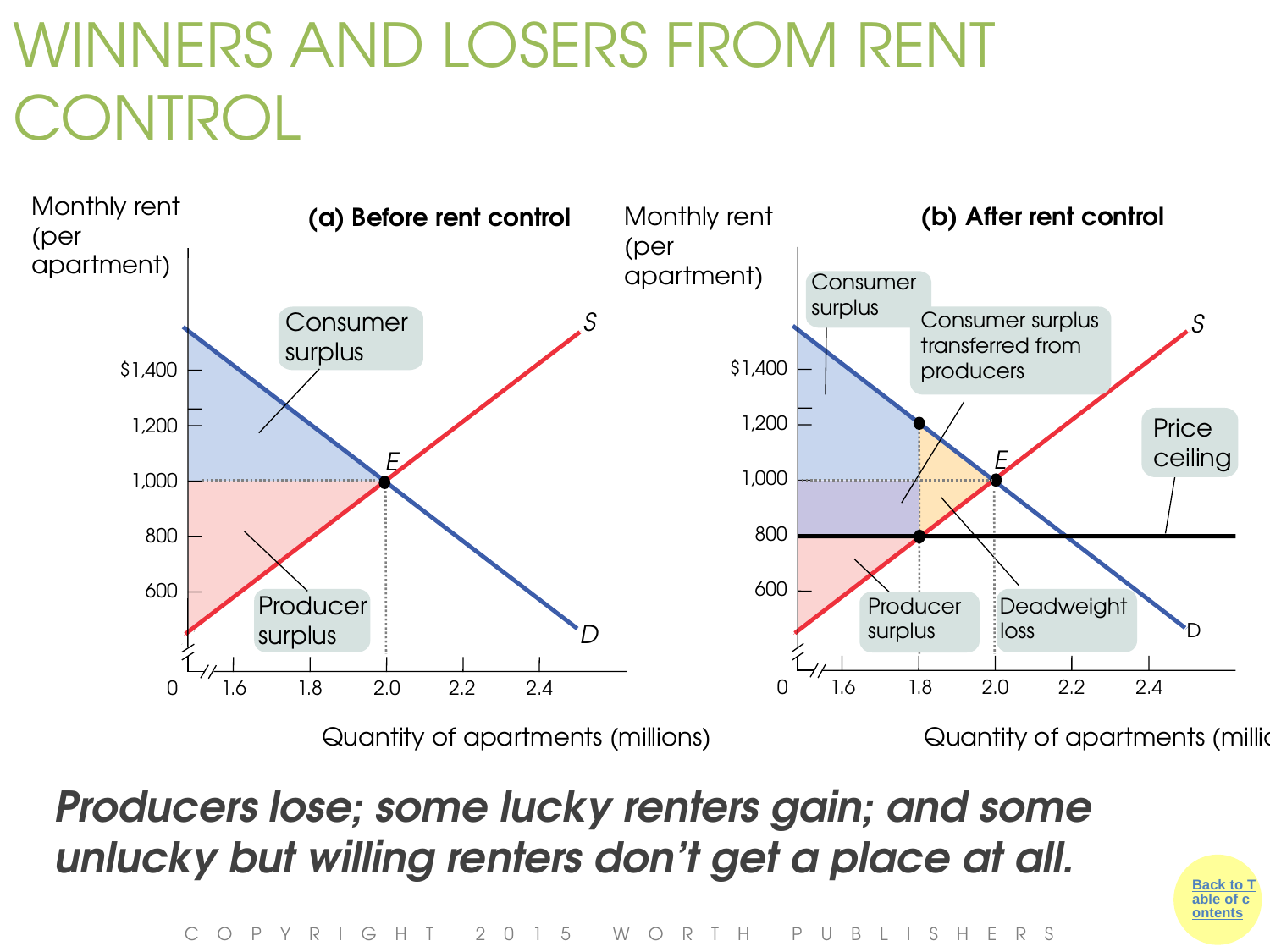

# WINNERS AND LOSERS FROM RENT CONTROL
Monthly rent (per apartment)
Monthly rent
(per apartment)
(b) After rent control
(a) Before rent control

Consumer surplus

S
Consumer surplus transferred from producers

Consumer surplus
S

$1,400
$1,400

1,200
Price ceiling
1,200

E
E

1,000
1,000

800
800

600
600

Producer surplus

Producer surplus
Deadweight loss
D
D

0
1.6
1.8
2.0
2.2
2.4
0
1.6
1.8
2.0
2.2
2.4
Quantity of apartments (millions)
Quantity of apartments (millions)
Producers lose; some lucky renters gain; and some unlucky but willing renters don’t get a place at all.
Copyright 2015 Worth Publishers